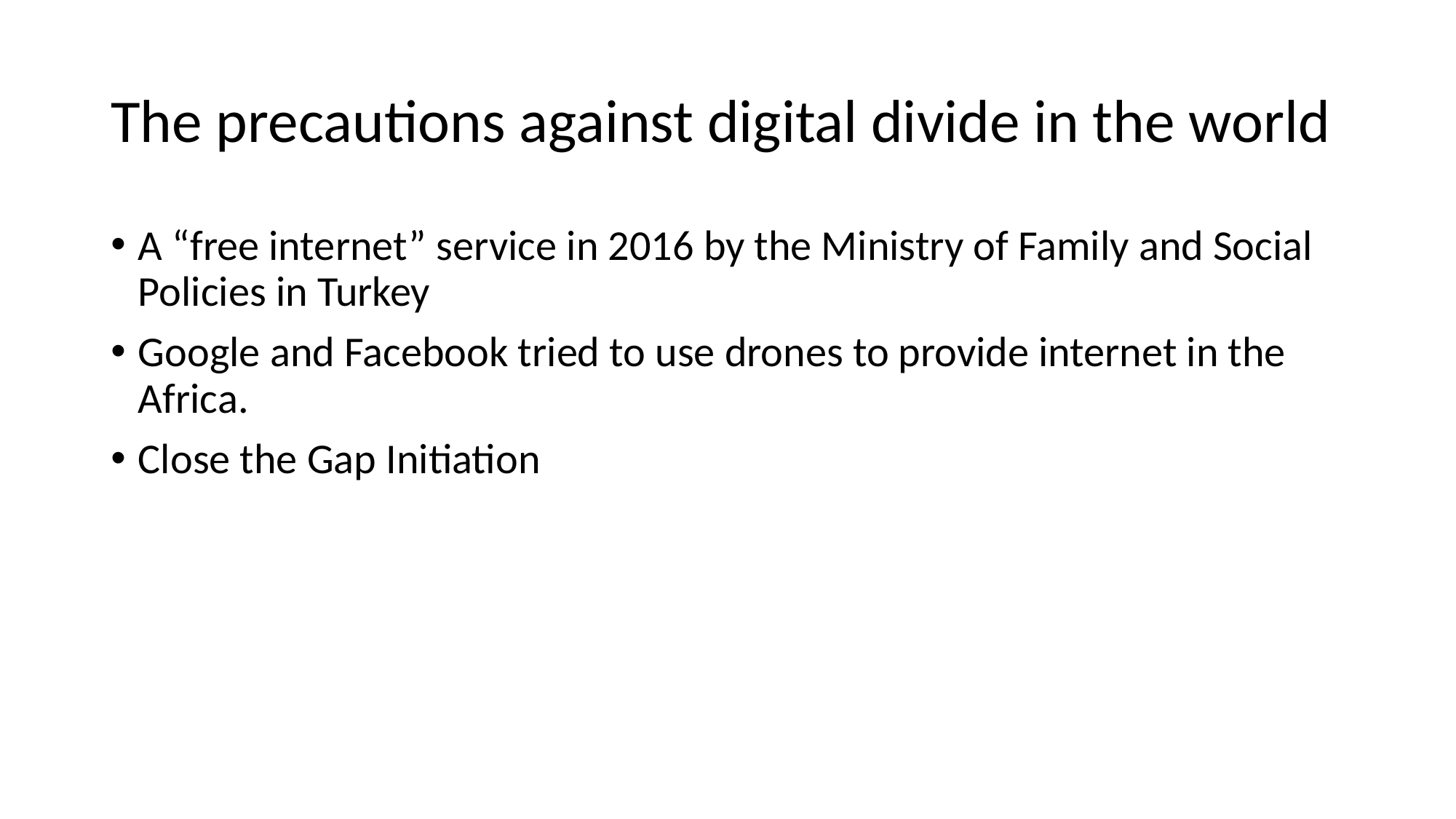

# The precautions against digital divide in the world
A “free internet” service in 2016 by the Ministry of Family and Social Policies in Turkey
Google and Facebook tried to use drones to provide internet in the Africa.
Close the Gap Initiation